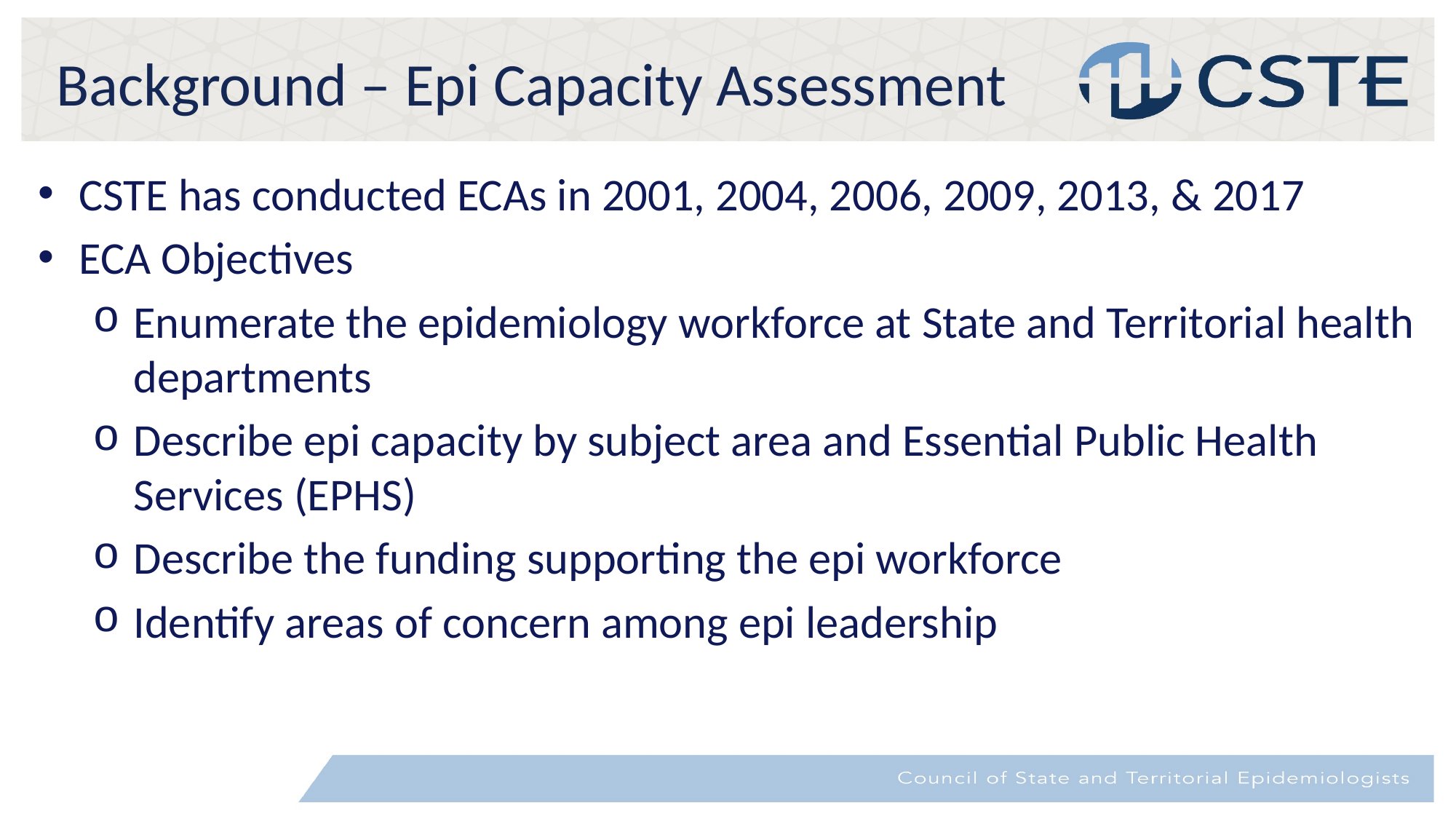

# Background – Epi Capacity Assessment
CSTE has conducted ECAs in 2001, 2004, 2006, 2009, 2013, & 2017
ECA Objectives
Enumerate the epidemiology workforce at State and Territorial health departments
Describe epi capacity by subject area and Essential Public Health Services (EPHS)
Describe the funding supporting the epi workforce
Identify areas of concern among epi leadership